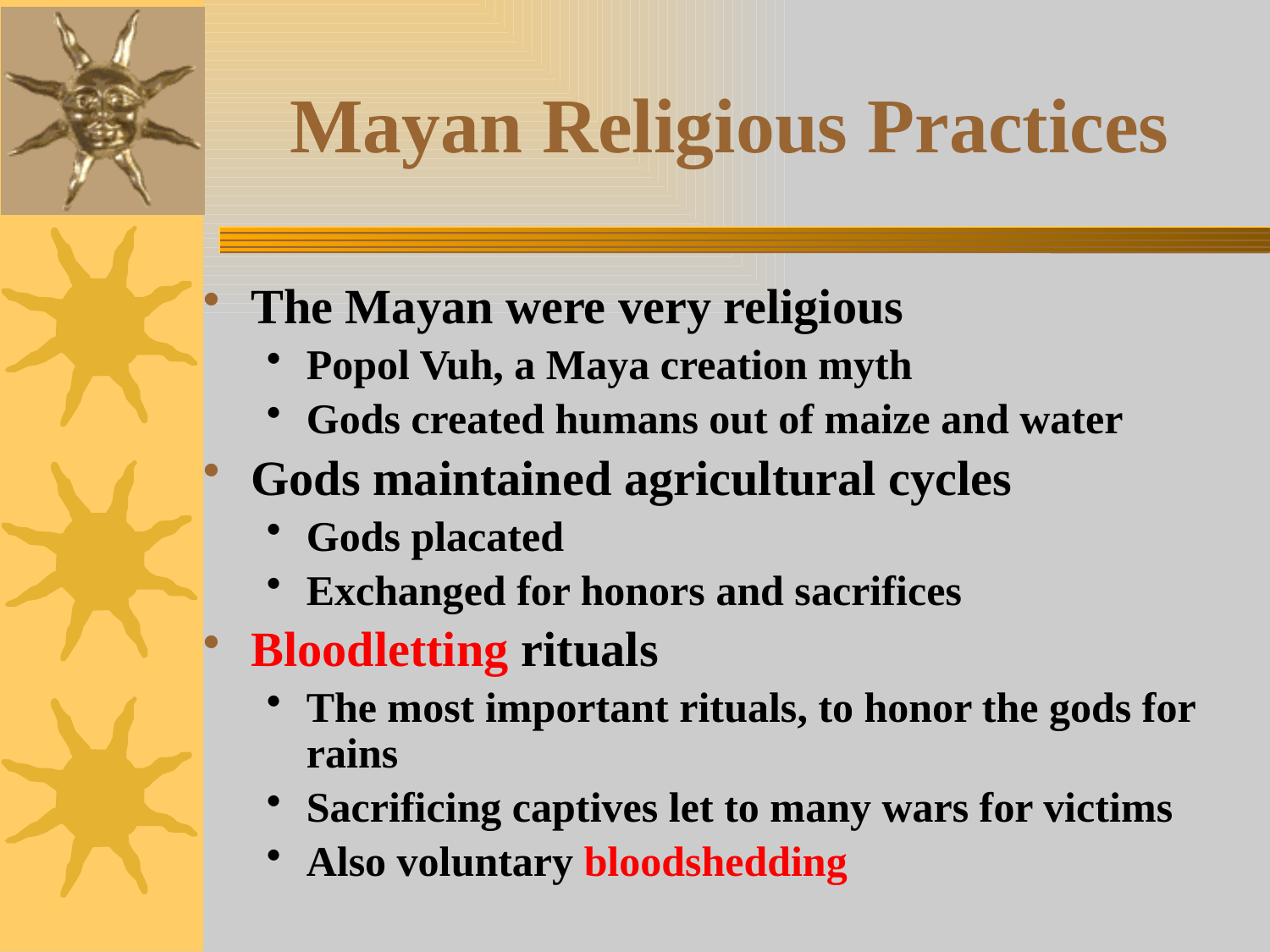

# Mayan Religious Practices
The Mayan were very religious
Popol Vuh, a Maya creation myth
Gods created humans out of maize and water
Gods maintained agricultural cycles
Gods placated
Exchanged for honors and sacrifices
Bloodletting rituals
The most important rituals, to honor the gods for rains
Sacrificing captives let to many wars for victims
Also voluntary bloodshedding